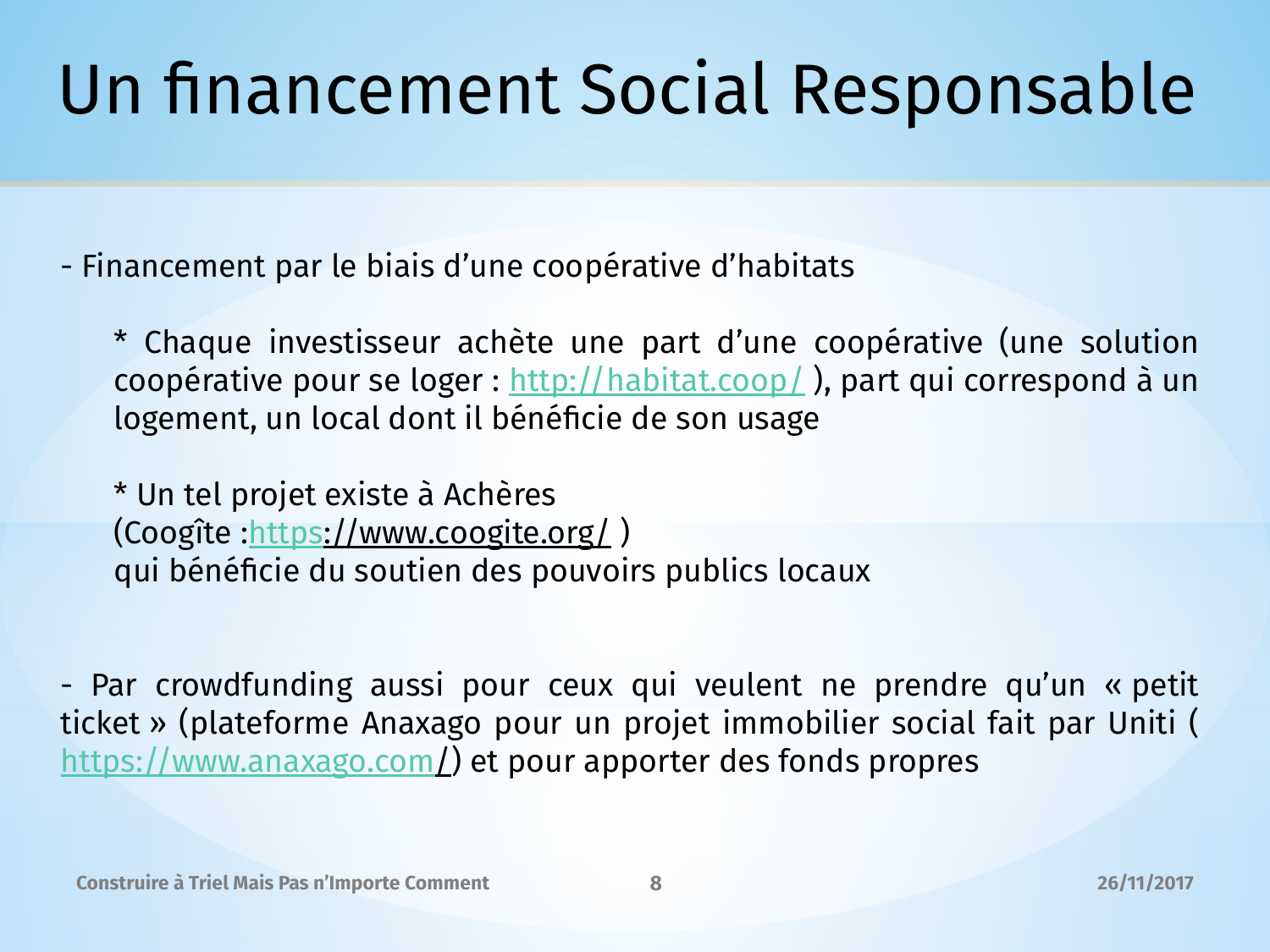

Un financement Social Responsable
- Financement par le biais d’une coopérative d’habitats

* Chaque investisseur achète une part d’une coopérative (une solution coopérative pour se loger : http://habitat.coop/ ), part qui correspond à un logement, un local dont il bénéficie de son usage

* Un tel projet existe à Achères
(Coogîte :https://www.coogite.org/ )
qui bénéficie du soutien des pouvoirs publics locaux

- Par crowdfunding aussi pour ceux qui veulent ne prendre qu’un « petit ticket » (plateforme Anaxago pour un projet immobilier social fait par Uniti (https://www.anaxago.com/) et pour apporter des fonds propres

Construire à Triel Mais Pas n’Importe Comment
8
26/11/2017